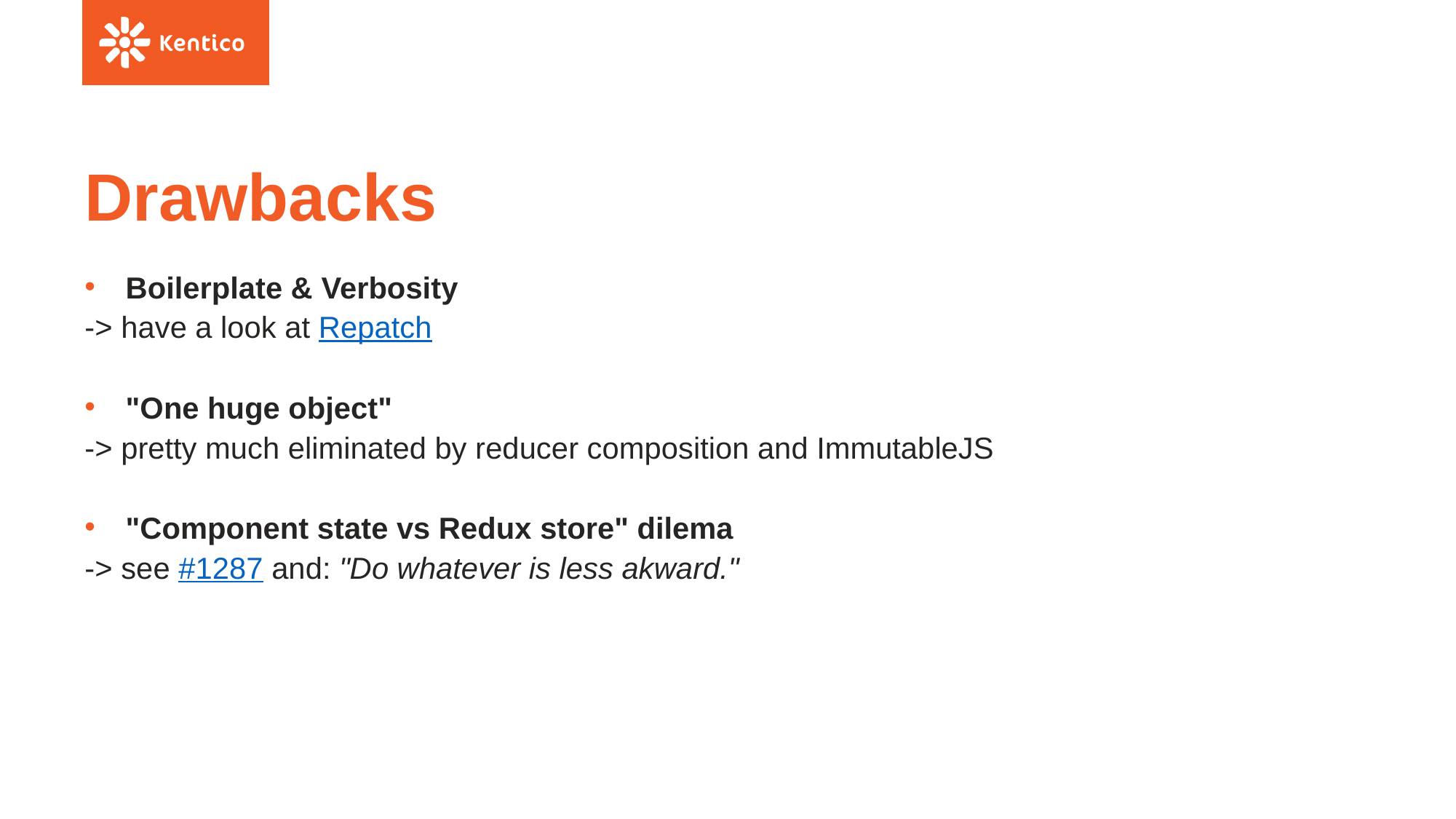

# Drawbacks
Boilerplate & Verbosity
-> have a look at Repatch

"One huge object"
-> pretty much eliminated by reducer composition and ImmutableJS

"Component state vs Redux store" dilema
-> see #1287 and: "Do whatever is less akward."